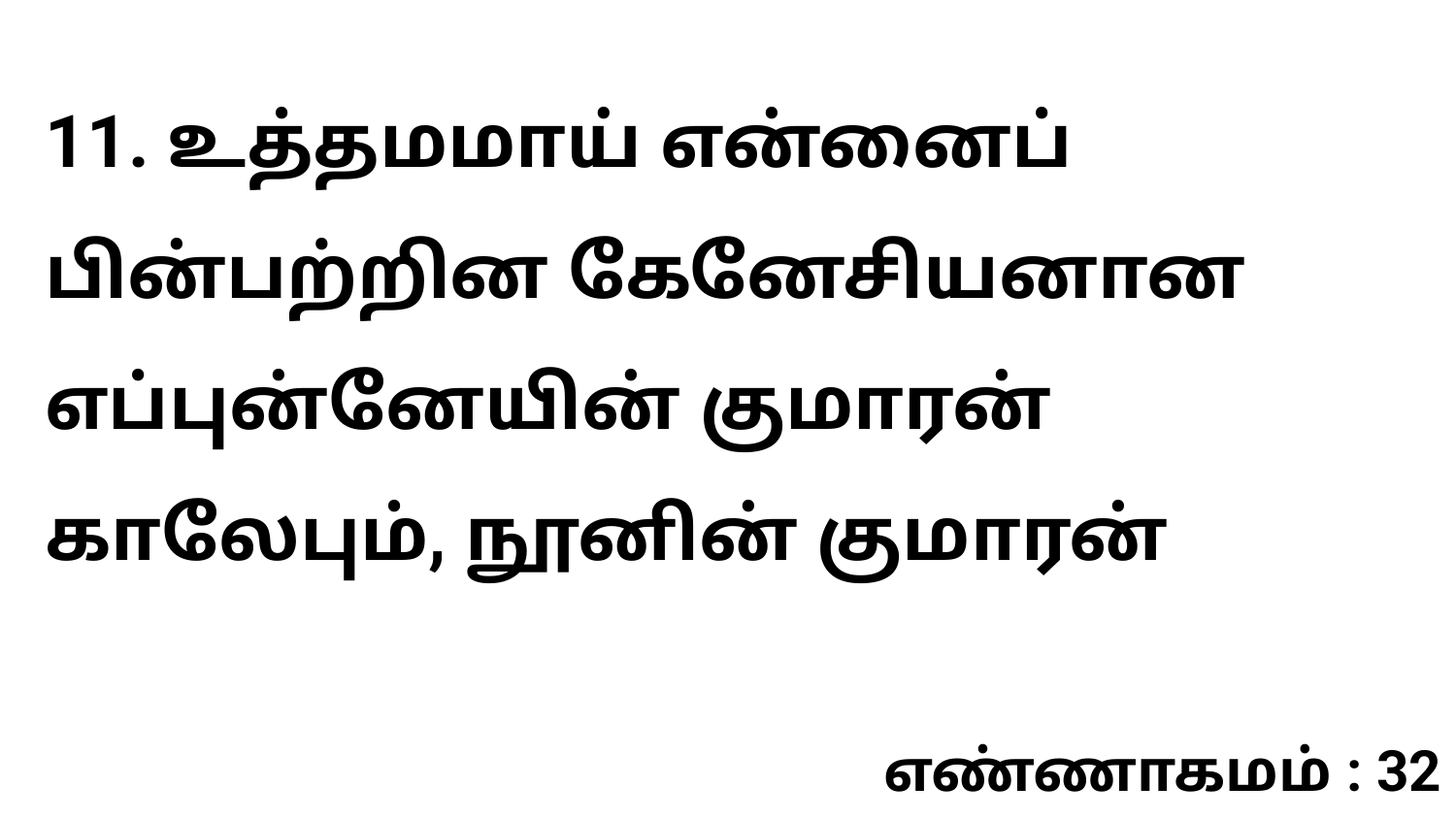

11. உத்தமமாய் என்னைப் பின்பற்றின கேனேசியனான எப்புன்னேயின் குமாரன் காலேபும், நூனின் குமாரன்
எண்ணாகமம் : 32